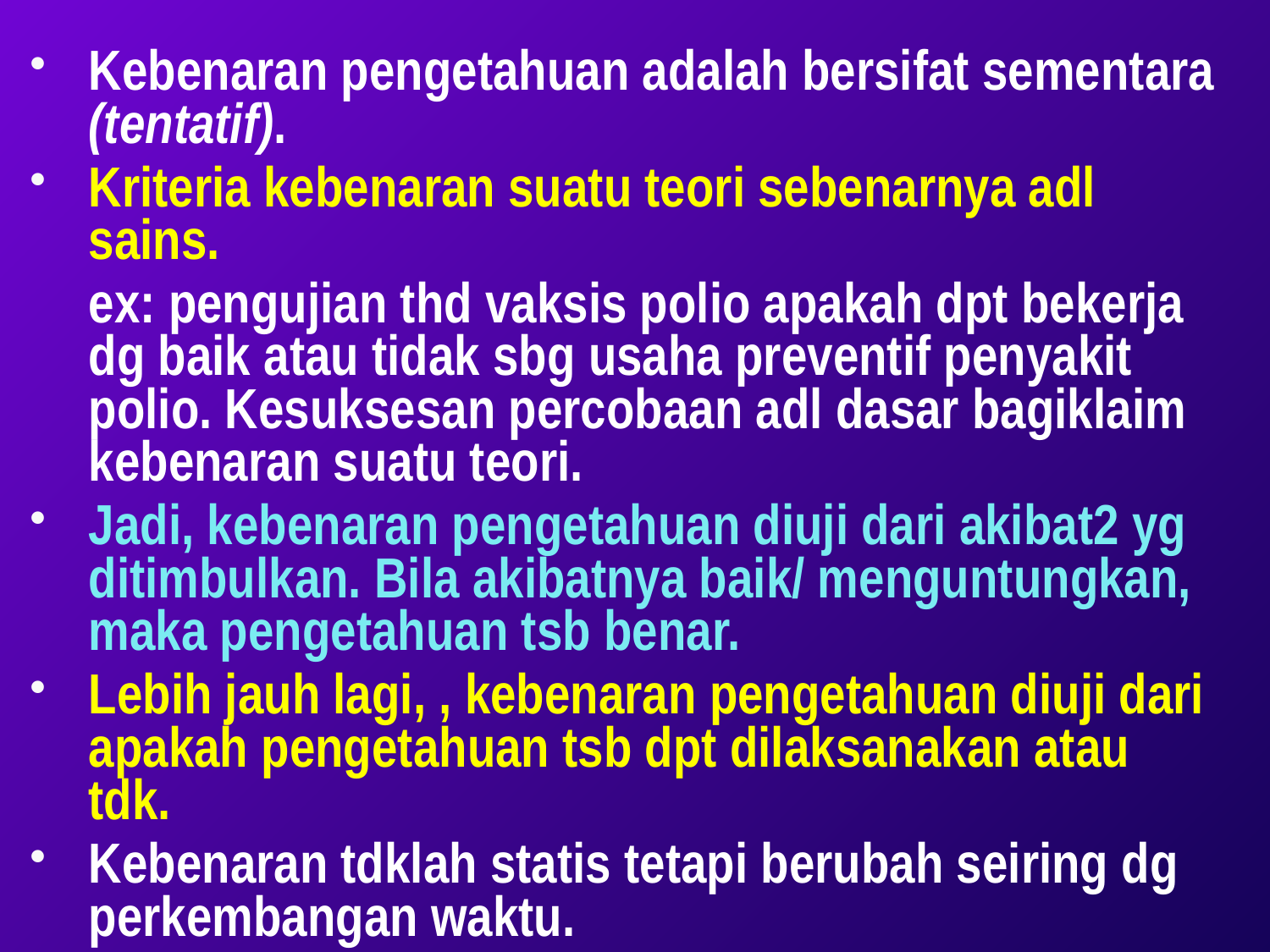

Kebenaran pengetahuan adalah bersifat sementara (tentatif).
Kriteria kebenaran suatu teori sebenarnya adl sains.
	ex: pengujian thd vaksis polio apakah dpt bekerja dg baik atau tidak sbg usaha preventif penyakit polio. Kesuksesan percobaan adl dasar bagiklaim kebenaran suatu teori.
Jadi, kebenaran pengetahuan diuji dari akibat2 yg ditimbulkan. Bila akibatnya baik/ menguntungkan, maka pengetahuan tsb benar.
Lebih jauh lagi, , kebenaran pengetahuan diuji dari apakah pengetahuan tsb dpt dilaksanakan atau tdk.
Kebenaran tdklah statis tetapi berubah seiring dg perkembangan waktu.